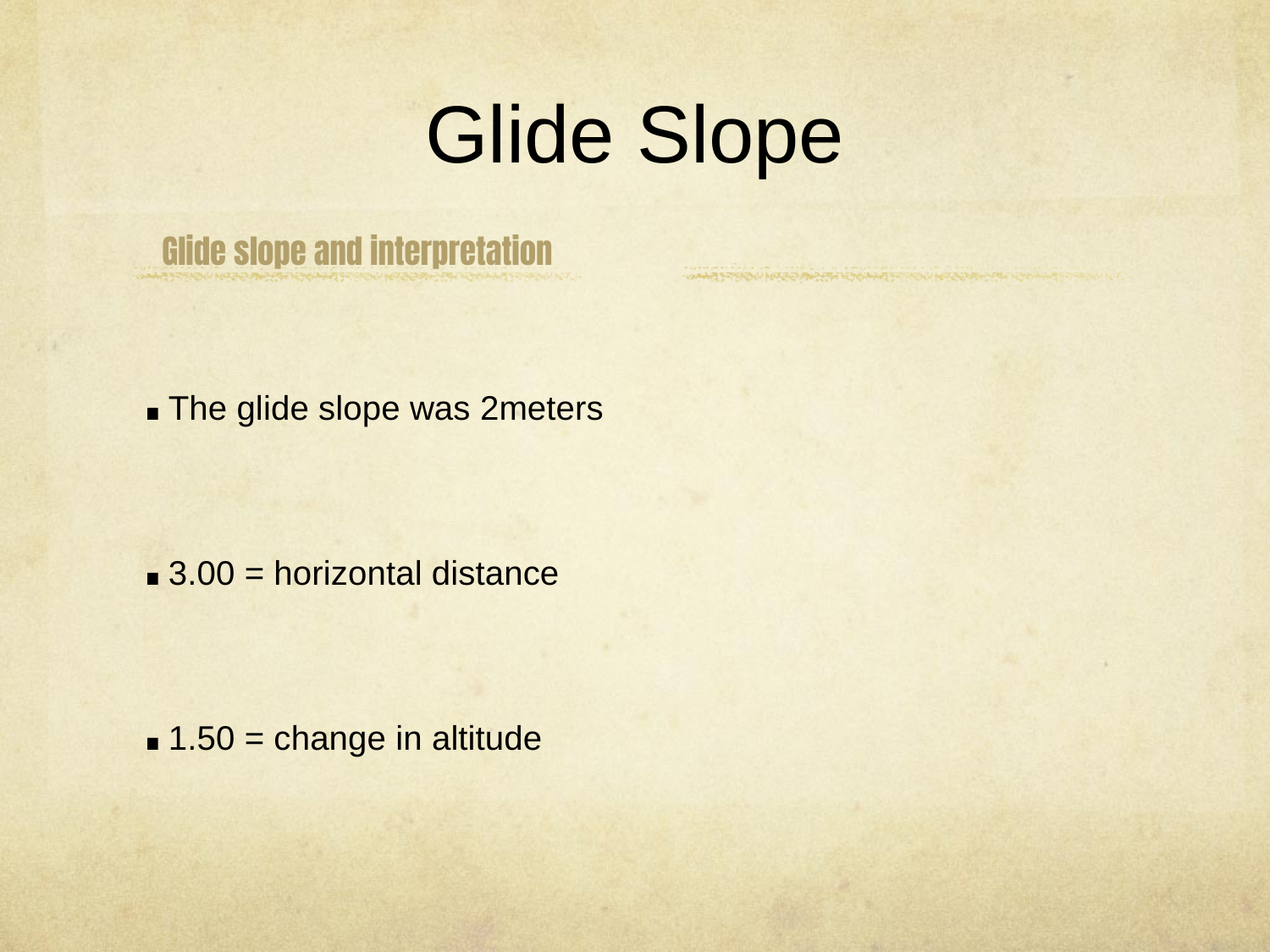

# Glide Slope
Glide slope and interpretation
.The glide slope was 2meters
.3.00 = horizontal distance
.1.50 = change in altitude